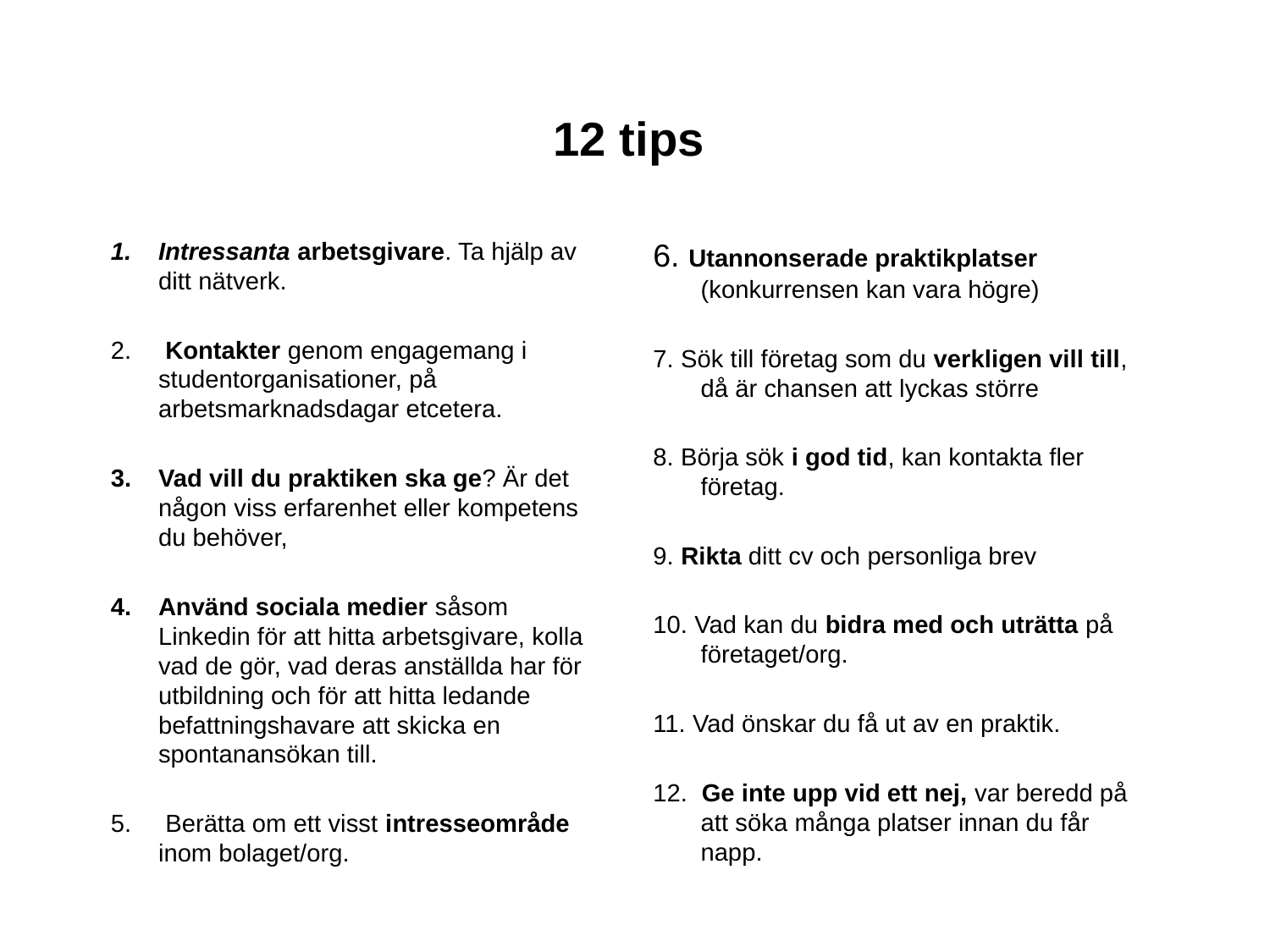

# 12 tips
Intressanta arbetsgivare. Ta hjälp av ditt nätverk.

 Kontakter genom engagemang i studentorganisationer, på arbetsmarknadsdagar etcetera.

Vad vill du praktiken ska ge? Är det någon viss erfarenhet eller kompetens du behöver,

Använd sociala medier såsom Linkedin för att hitta arbetsgivare, kolla vad de gör, vad deras anställda har för utbildning och för att hitta ledande befattningshavare att skicka en spontanansökan till.

 Berätta om ett visst intresseområde inom bolaget/org.

6. Utannonserade praktikplatser (konkurrensen kan vara högre)

7. Sök till företag som du verkligen vill till, då är chansen att lyckas större

8. Börja sök i god tid, kan kontakta fler företag.

9. Rikta ditt cv och personliga brev

10. Vad kan du bidra med och uträtta på företaget/org.

11. Vad önskar du få ut av en praktik.

12.  Ge inte upp vid ett nej, var beredd på att söka många platser innan du får napp.